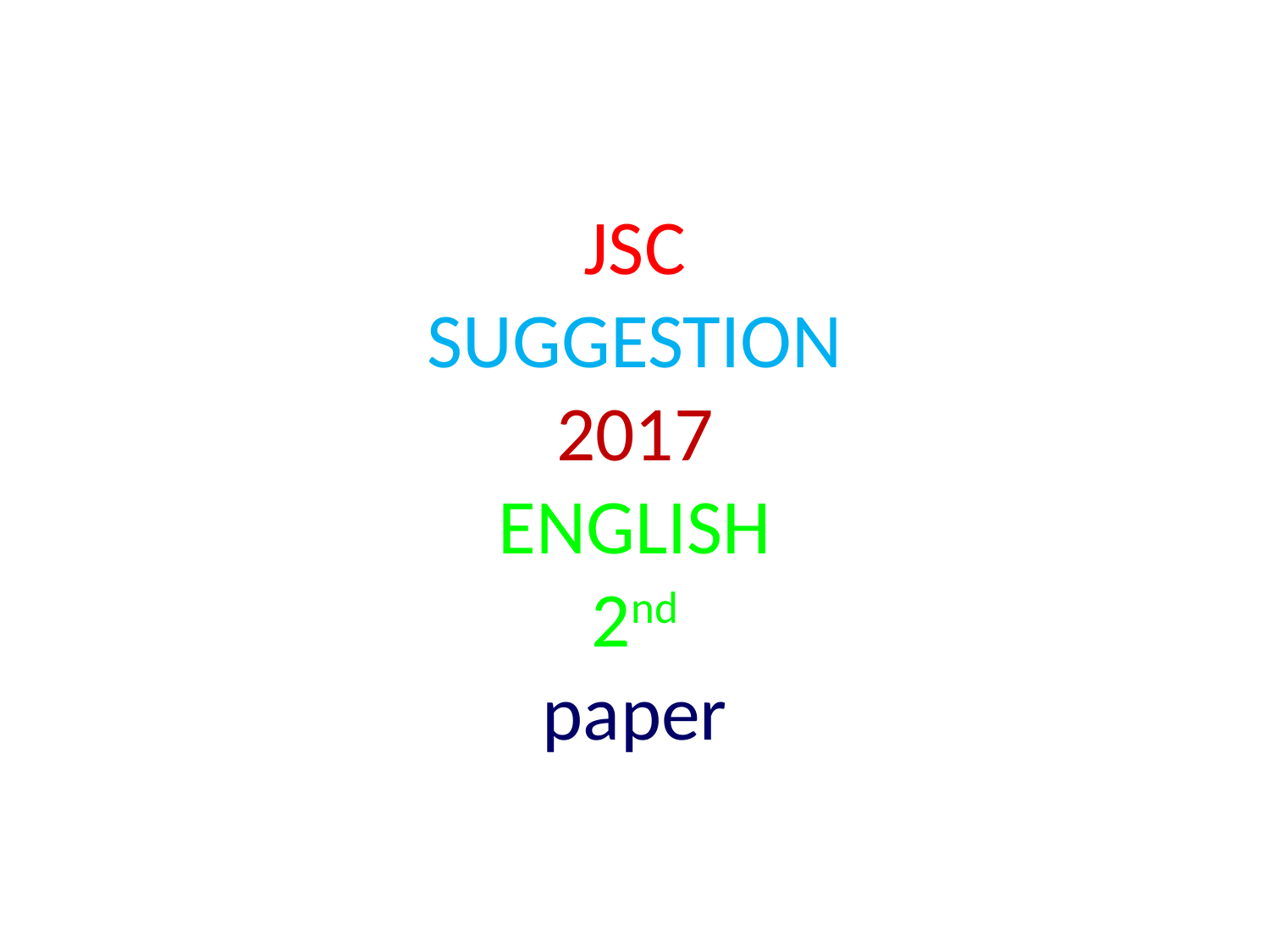

# JSC SUGGESTION 2017 ENGLISH 2nd paper